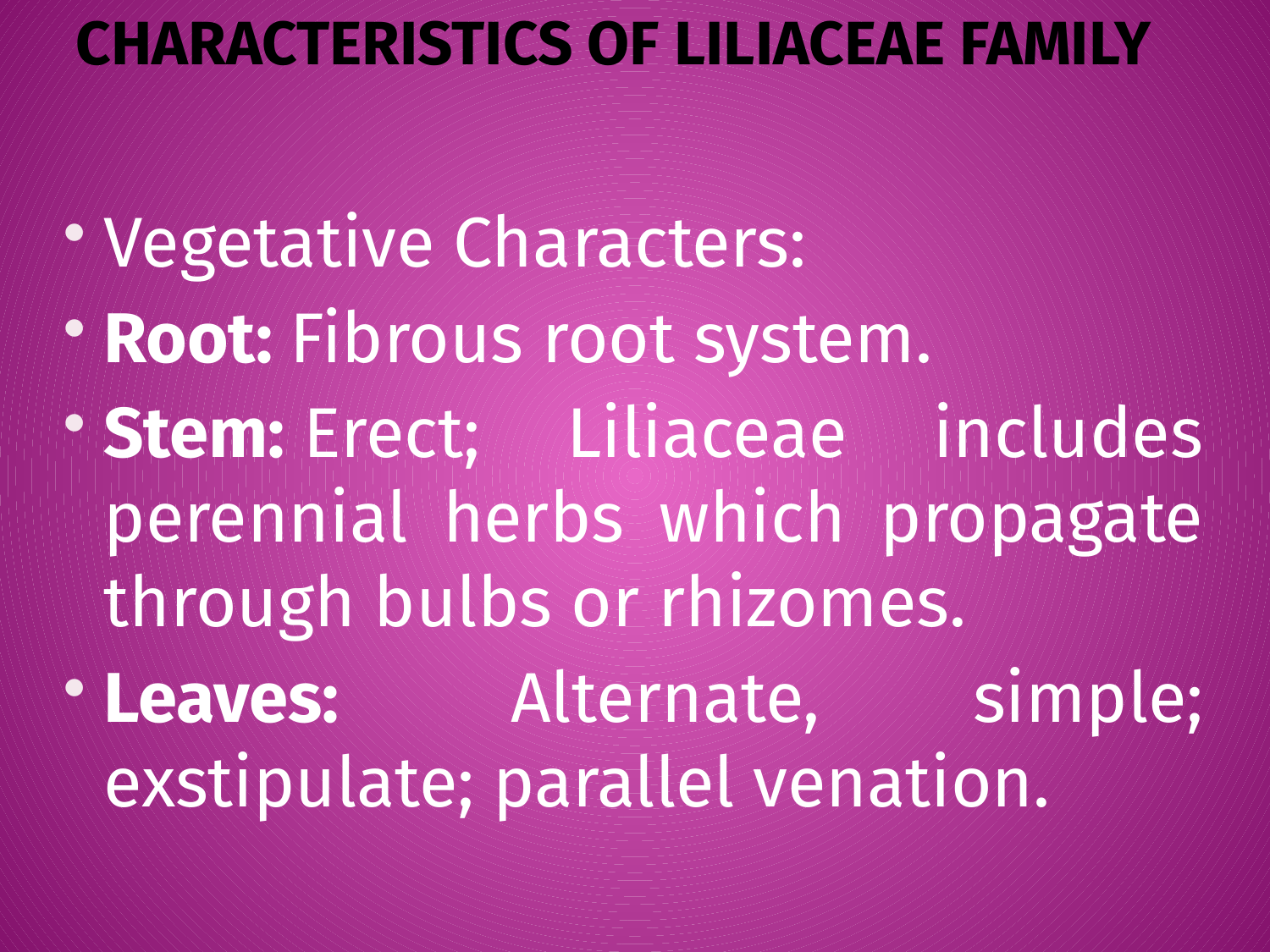

# Characteristics of Liliaceae Family
Vegetative Characters:
Root: Fibrous root system.
Stem: Erect; Liliaceae includes perennial herbs which propagate through bulbs or rhizomes.
Leaves:  Alternate, simple; exstipulate; parallel venation.